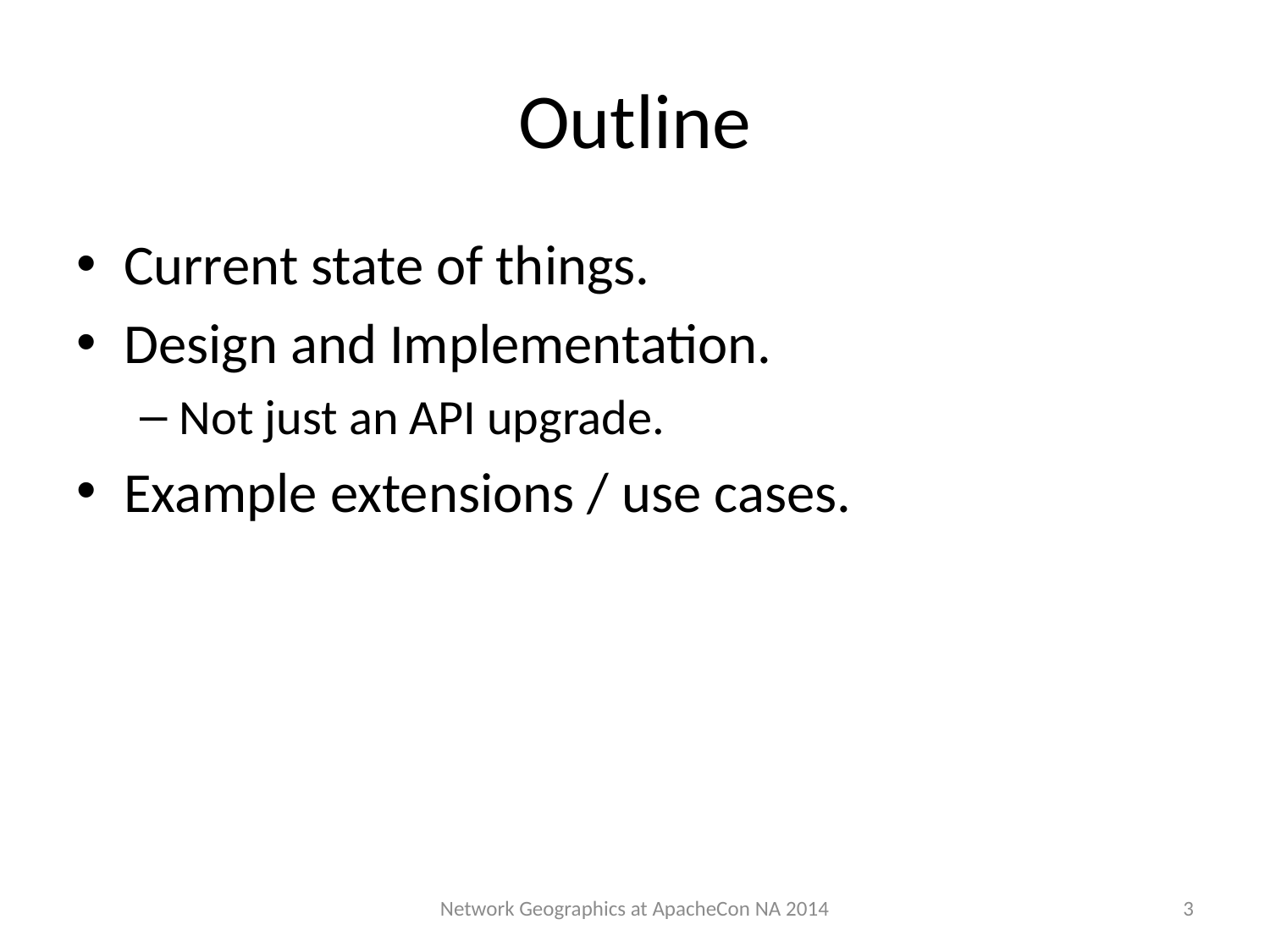

# Outline
Current state of things.
Design and Implementation.
Not just an API upgrade.
Example extensions / use cases.

3
Network Geographics at ApacheCon NA 2014